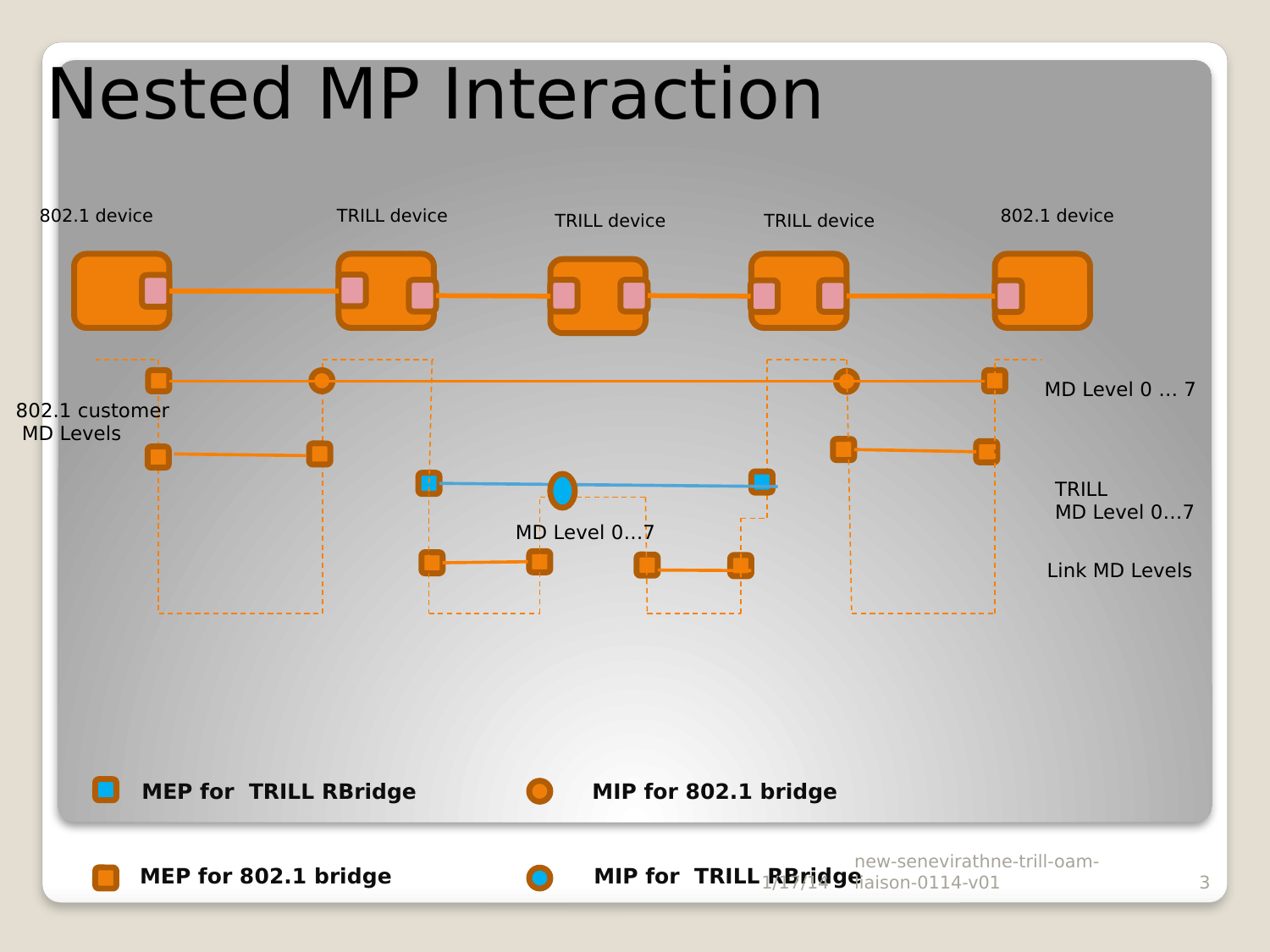

Nested MP Interaction
TRILL device
802.1 device
802.1 device
TRILL device
TRILL device

MD Level 0 … 7
802.1 customer
 MD Levels

TRILL
MD Level 0…7

MD Level 0…7

Link MD Levels

MEP for  TRILL RBridge
MIP for 802.1 bridge

1/17/14
new-senevirathne-trill-oam-liaison-0114-v01
3
MEP for 802.1 bridge
MIP for  TRILL RBridge